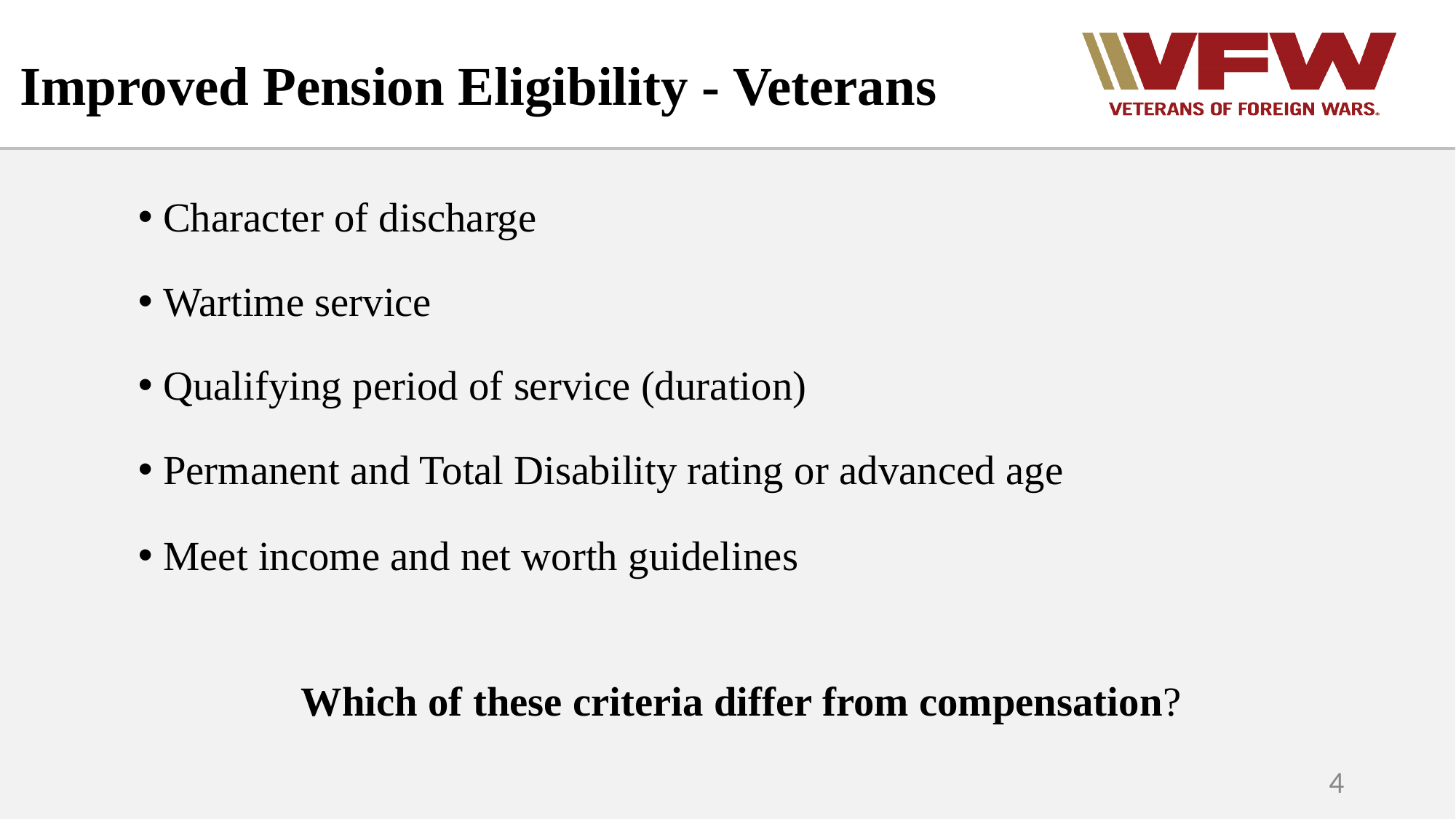

Improved Pension Eligibility - Veterans
Character of discharge

Wartime service

Qualifying period of service (duration)

Permanent and Total Disability rating or advanced age

Meet income and net worth guidelines

Which of these criteria differ from compensation?
4